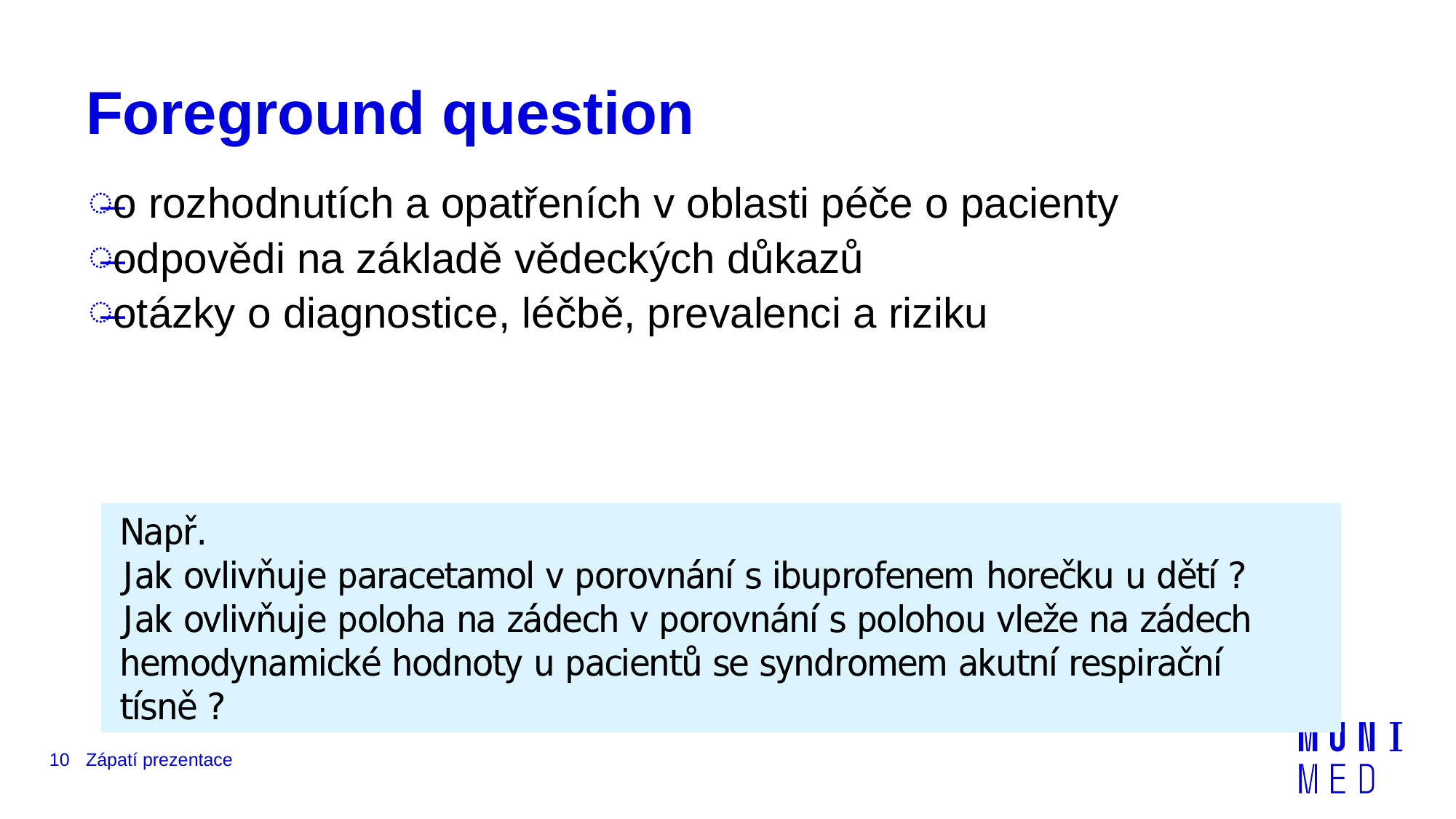

# Foreground question
o rozhodnutích a opatřeních v oblasti péče o pacienty
odpovědi na základě vědeckých důkazů
otázky o diagnostice, léčbě, prevalenci a riziku

Např.
Jak ovlivňuje paracetamol v porovnání s ibuprofenem horečku u dětí ?
Jak ovlivňuje poloha na zádech v porovnání s polohou vleže na zádech hemodynamické hodnoty u pacientů se syndromem akutní respirační tísně ?
10
Zápatí prezentace